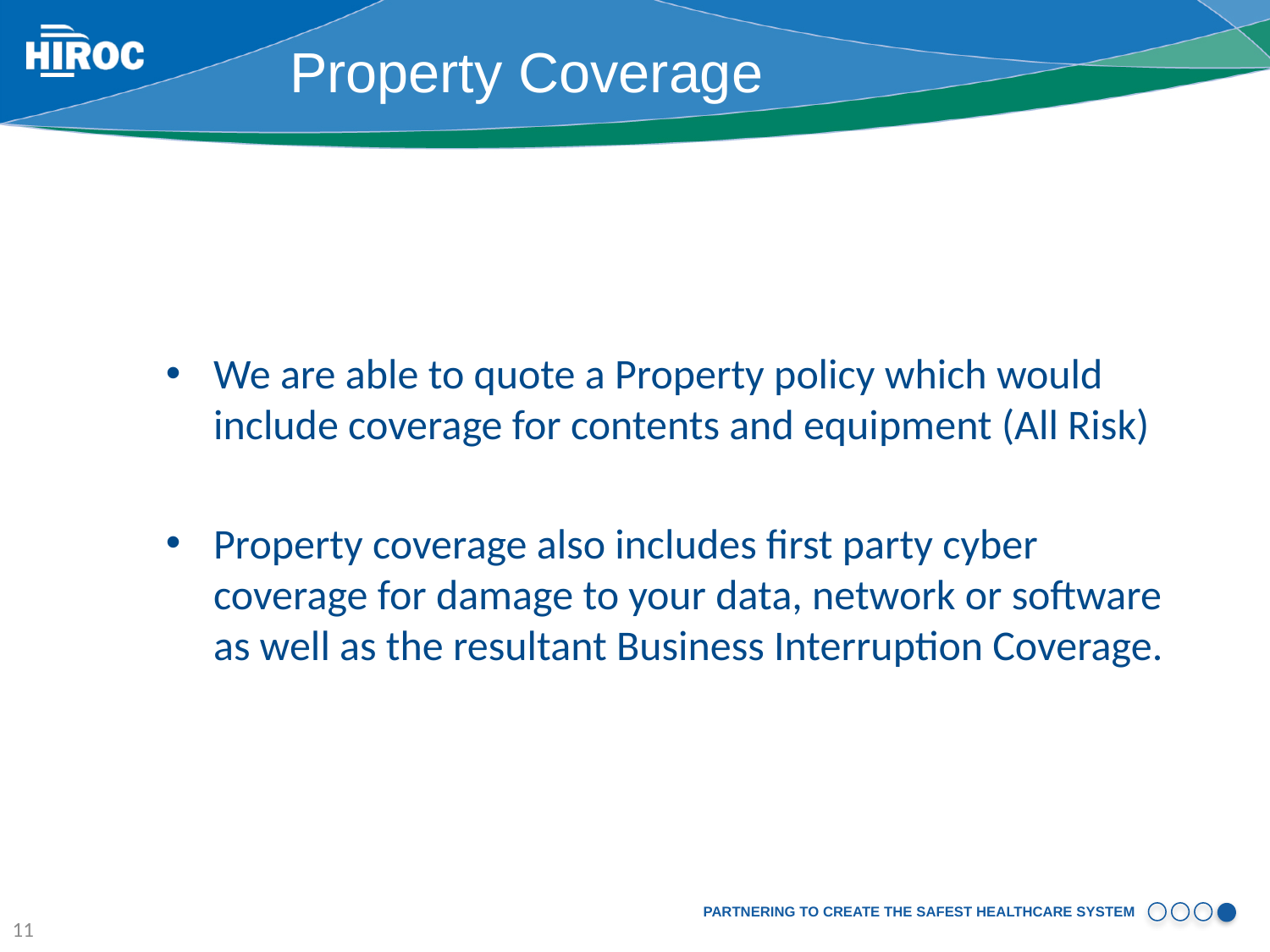

# Property Coverage

We are able to quote a Property policy which would include coverage for contents and equipment (All Risk)

Property coverage also includes first party cyber coverage for damage to your data, network or software as well as the resultant Business Interruption Coverage.
11